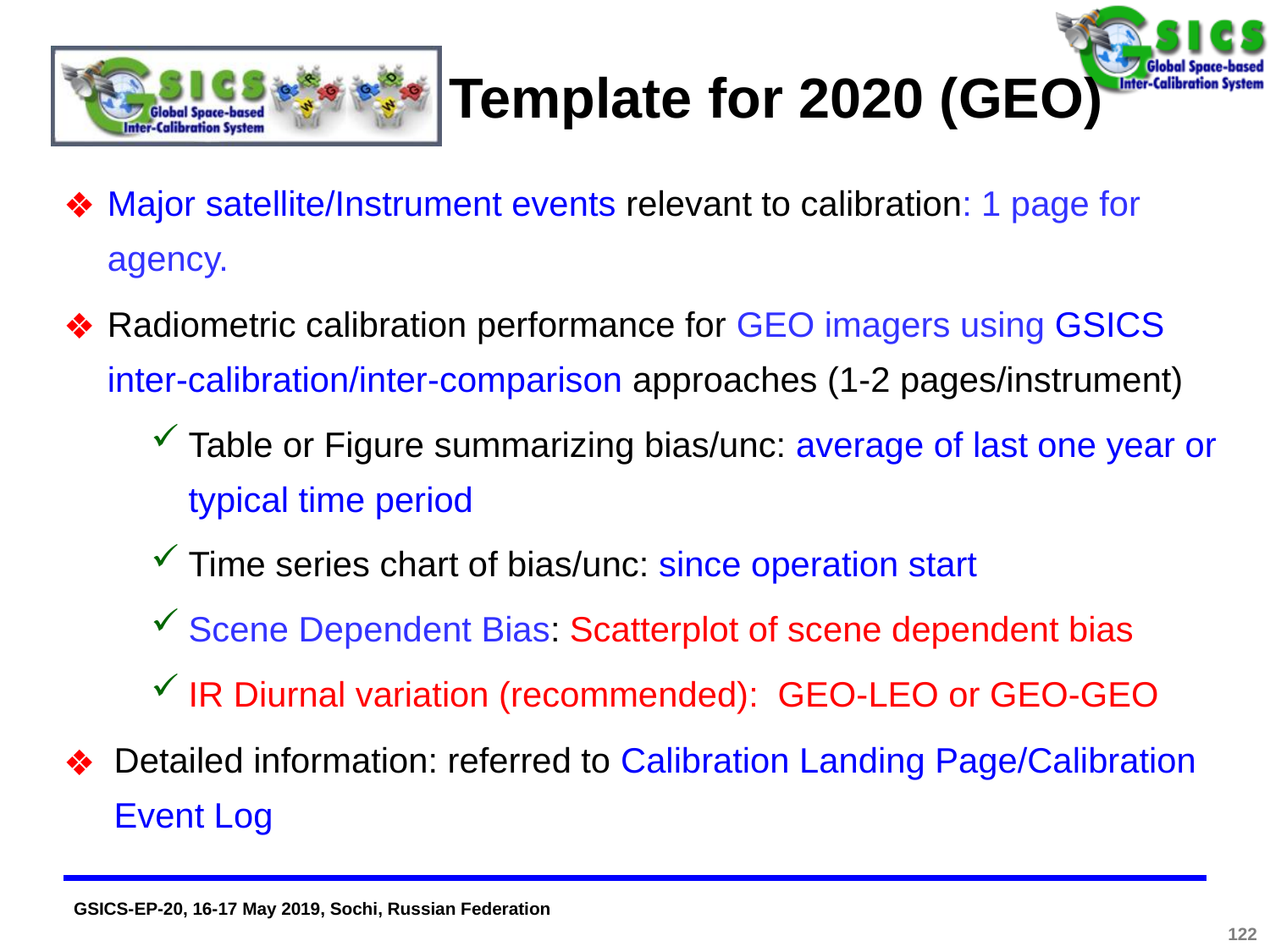

# Template for 2020 (GEO)

Major satellite/Instrument events relevant to calibration: 1 page for agency.
Radiometric calibration performance for GEO imagers using GSICS inter-calibration/inter-comparison approaches (1-2 pages/instrument)
Table or Figure summarizing bias/unc: average of last one year or typical time period
Time series chart of bias/unc: since operation start
Scene Dependent Bias: Scatterplot of scene dependent bias
IR Diurnal variation (recommended):  GEO-LEO or GEO-GEO
Detailed information: referred to Calibration Landing Page/Calibration Event Log